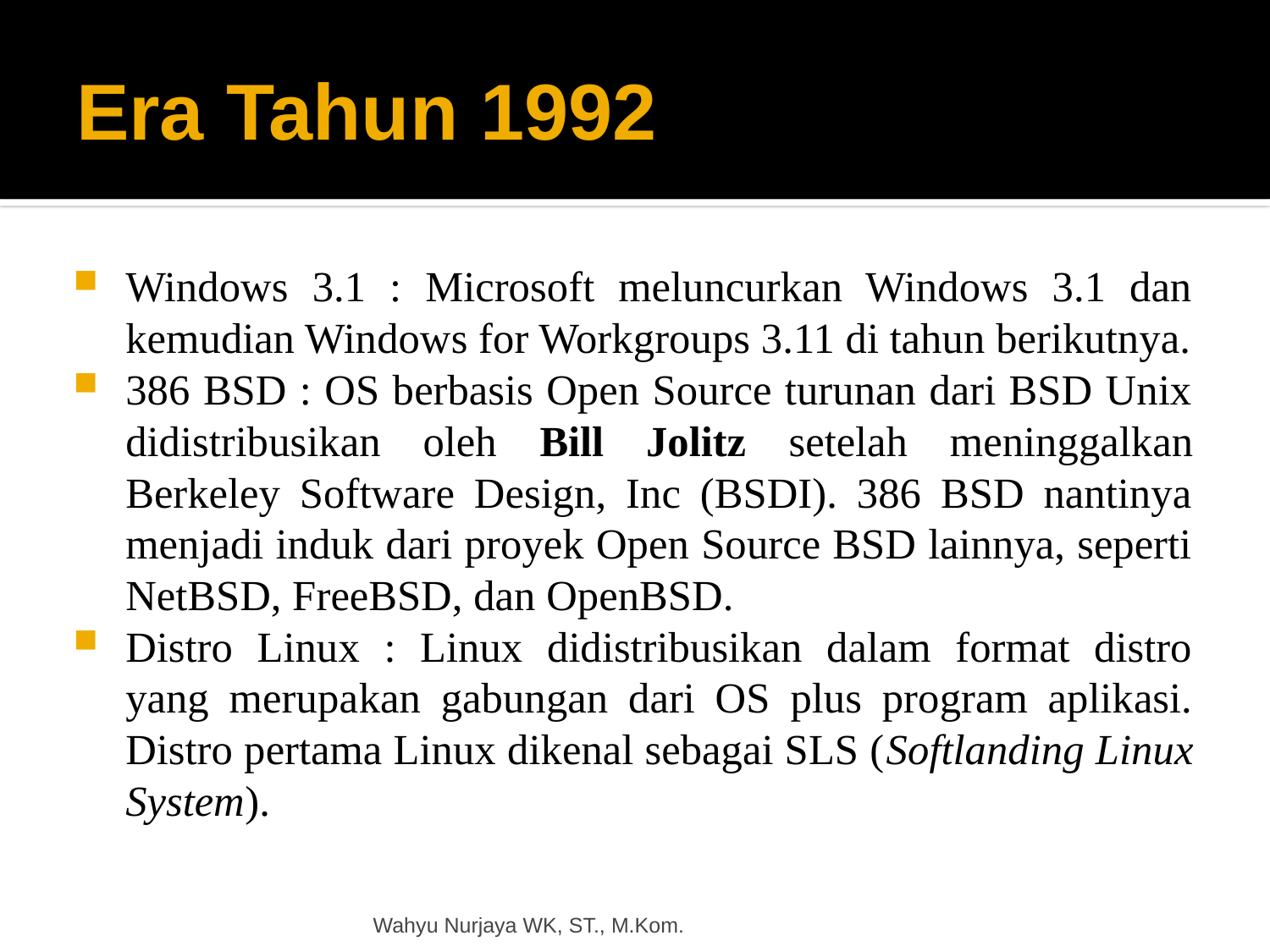

# Era Tahun 1992
Windows 3.1 : Microsoft meluncurkan Windows 3.1 dan kemudian Windows for Workgroups 3.11 di tahun berikutnya.
386 BSD : OS berbasis Open Source turunan dari BSD Unix didistribusikan oleh Bill Jolitz setelah meninggalkan Berkeley Software Design, Inc (BSDI). 386 BSD nantinya menjadi induk dari proyek Open Source BSD lainnya, seperti NetBSD, FreeBSD, dan OpenBSD.
Distro Linux : Linux didistribusikan dalam format distro yang merupakan gabungan dari OS plus program aplikasi. Distro pertama Linux dikenal sebagai SLS (Softlanding Linux System).
Wahyu Nurjaya WK, ST., M.Kom.